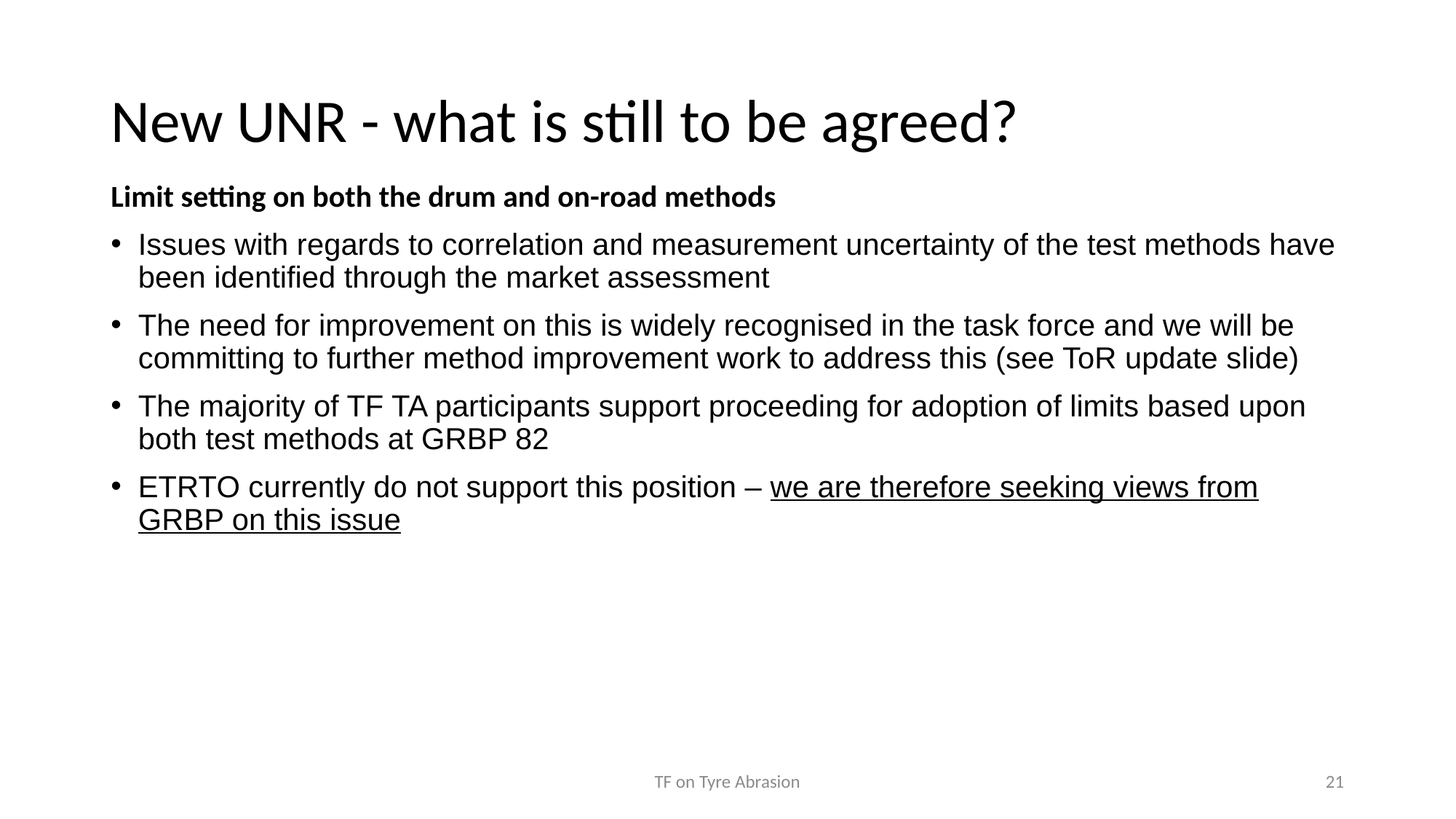

# New UNR - what is still to be agreed?
Limit setting on both the drum and on-road methods
Issues with regards to correlation and measurement uncertainty of the test methods have been identified through the market assessment
The need for improvement on this is widely recognised in the task force and we will be committing to further method improvement work to address this (see ToR update slide)
The majority of TF TA participants support proceeding for adoption of limits based upon both test methods at GRBP 82
ETRTO currently do not support this position – we are therefore seeking views from GRBP on this issue

TF on Tyre Abrasion
21